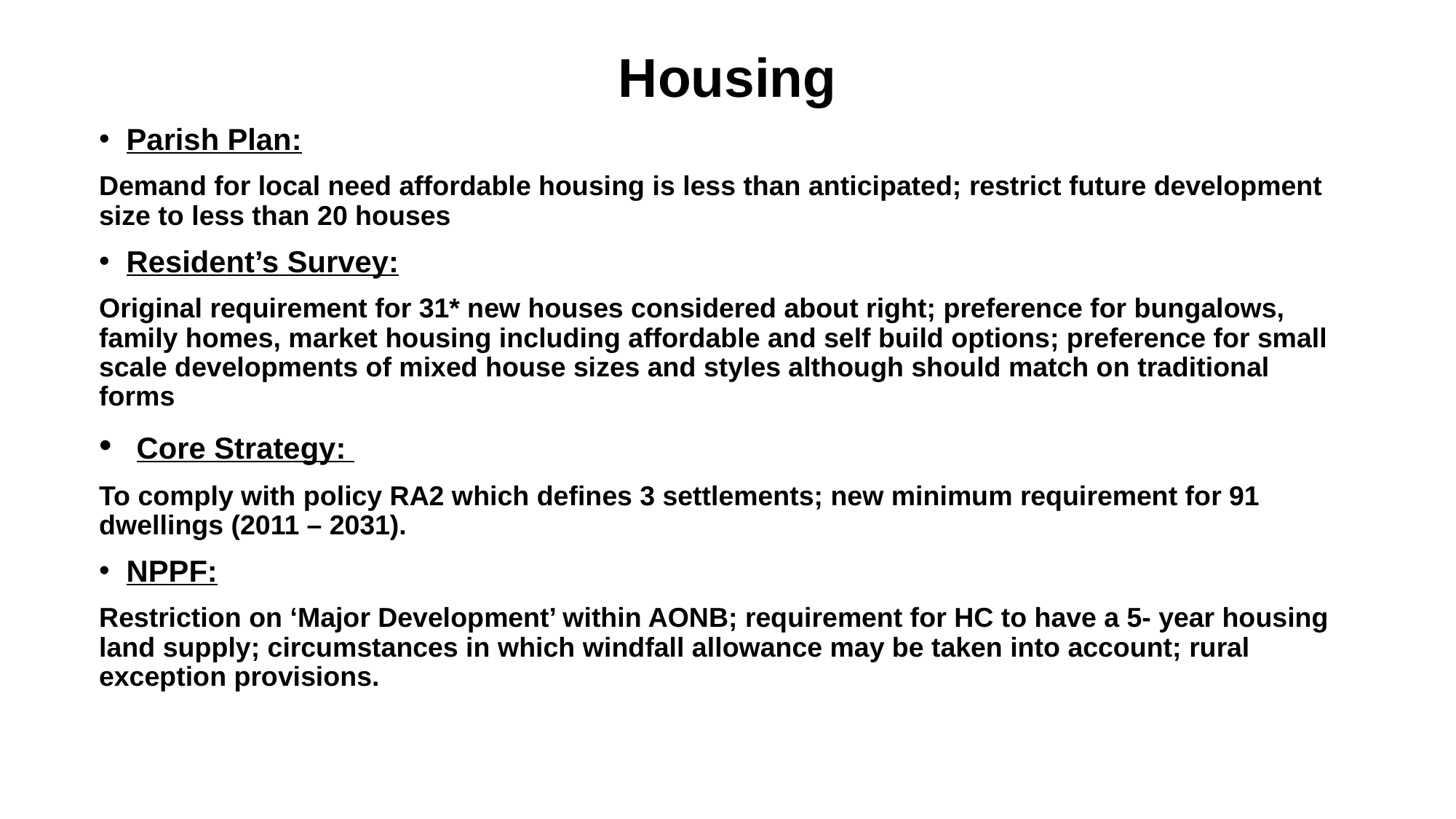

# Housing
Parish Plan:
Demand for local need affordable housing is less than anticipated; restrict future development size to less than 20 houses
Resident’s Survey:
Original requirement for 31* new houses considered about right; preference for bungalows, family homes, market housing including affordable and self build options; preference for small scale developments of mixed house sizes and styles although should match on traditional forms
 Core Strategy:
To comply with policy RA2 which defines 3 settlements; new minimum requirement for 91 dwellings (2011 – 2031).
NPPF:
Restriction on ‘Major Development’ within AONB; requirement for HC to have a 5- year housing land supply; circumstances in which windfall allowance may be taken into account; rural exception provisions.